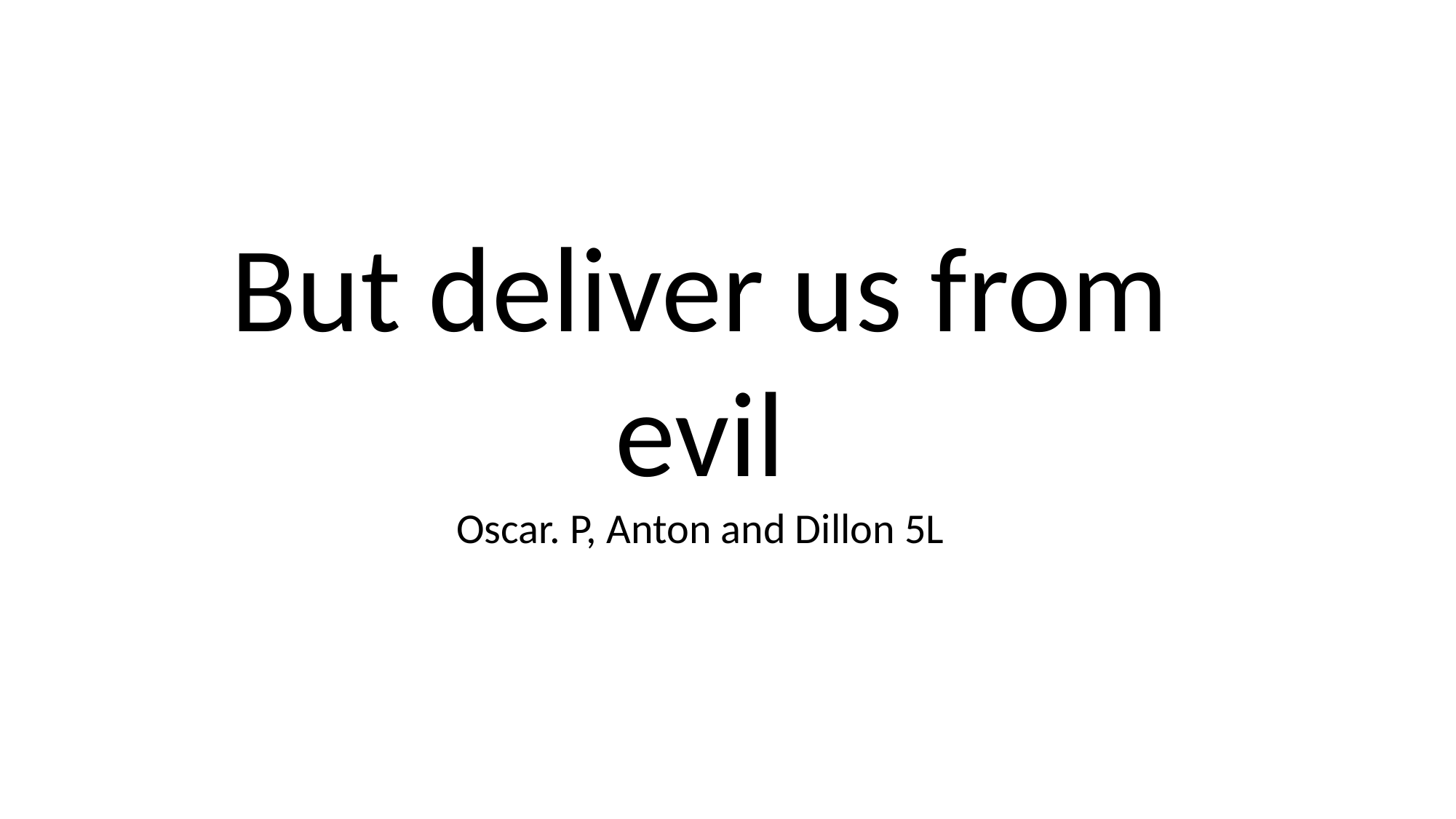

But deliver us from evil
Oscar. P, Anton and Dillon 5L